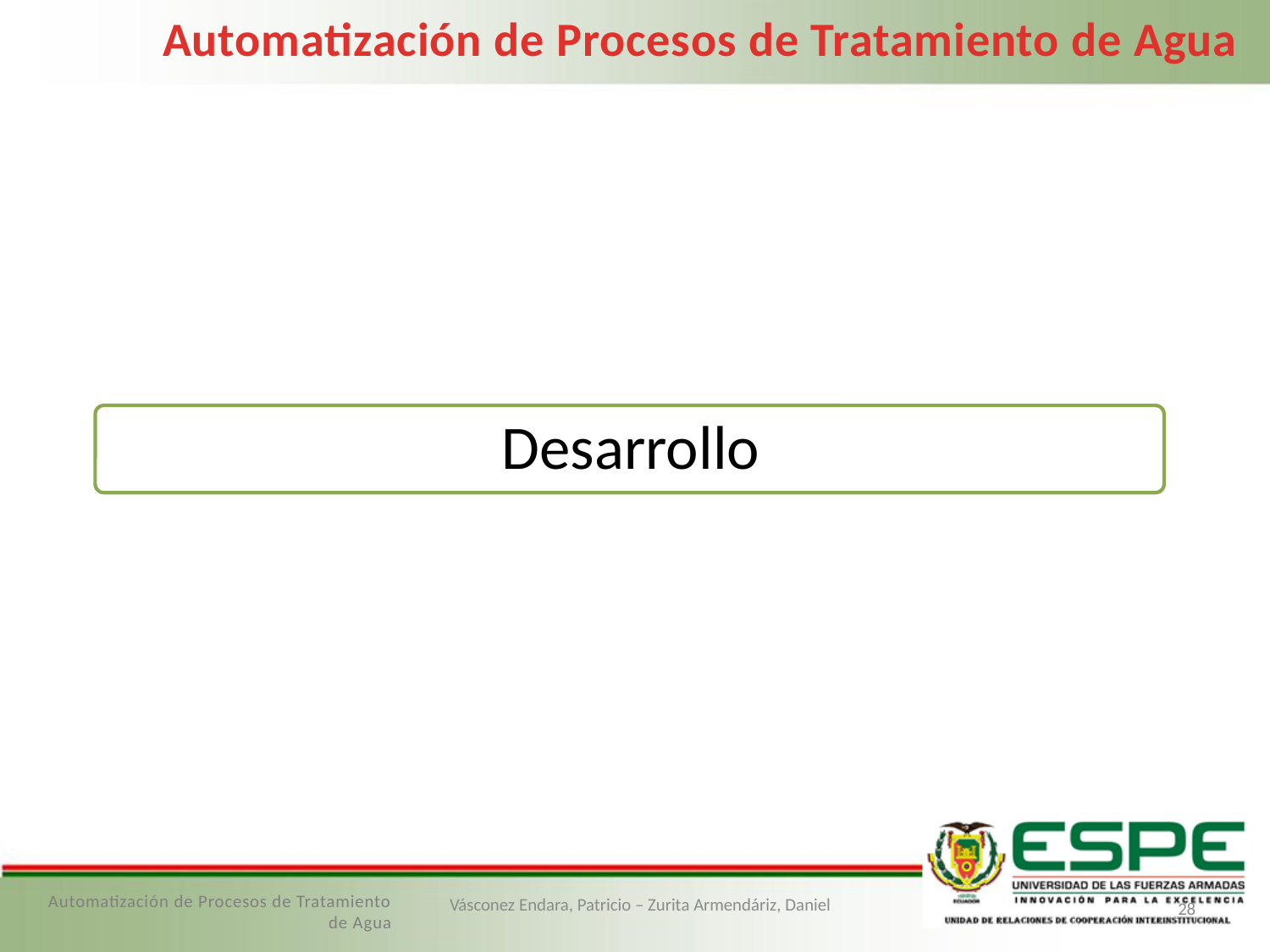

Automatización de Procesos de Tratamiento de Agua
Desarrollo
Automatización de Procesos de Tratamiento de Agua
28
Vásconez Endara, Patricio – Zurita Armendáriz, Daniel